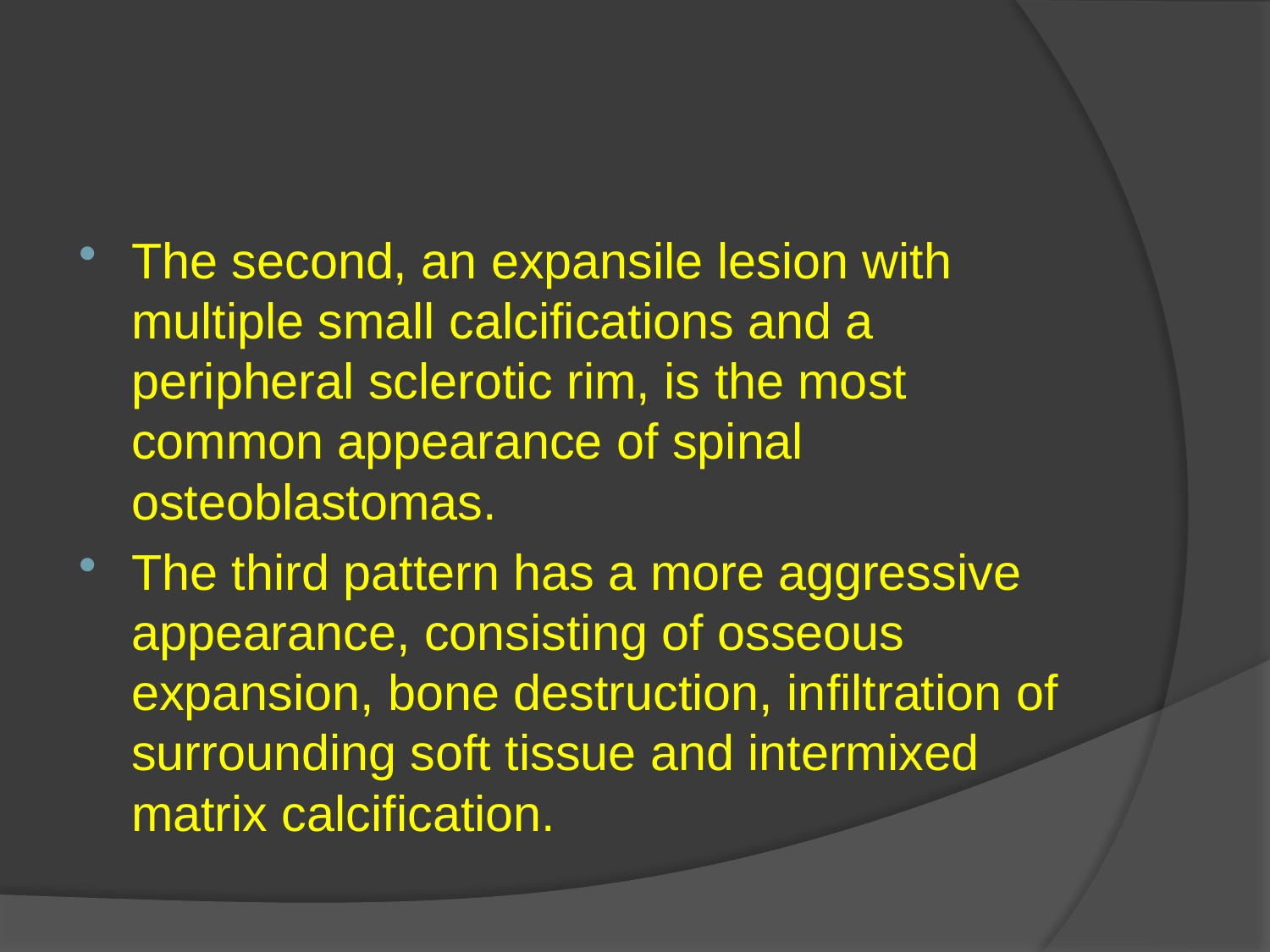

#
The second, an expansile lesion with multiple small calcifications and a peripheral sclerotic rim, is the most common appearance of spinal osteoblastomas.
The third pattern has a more aggressive appearance, consisting of osseous expansion, bone destruction, infiltration of surrounding soft tissue and intermixed matrix calcification.